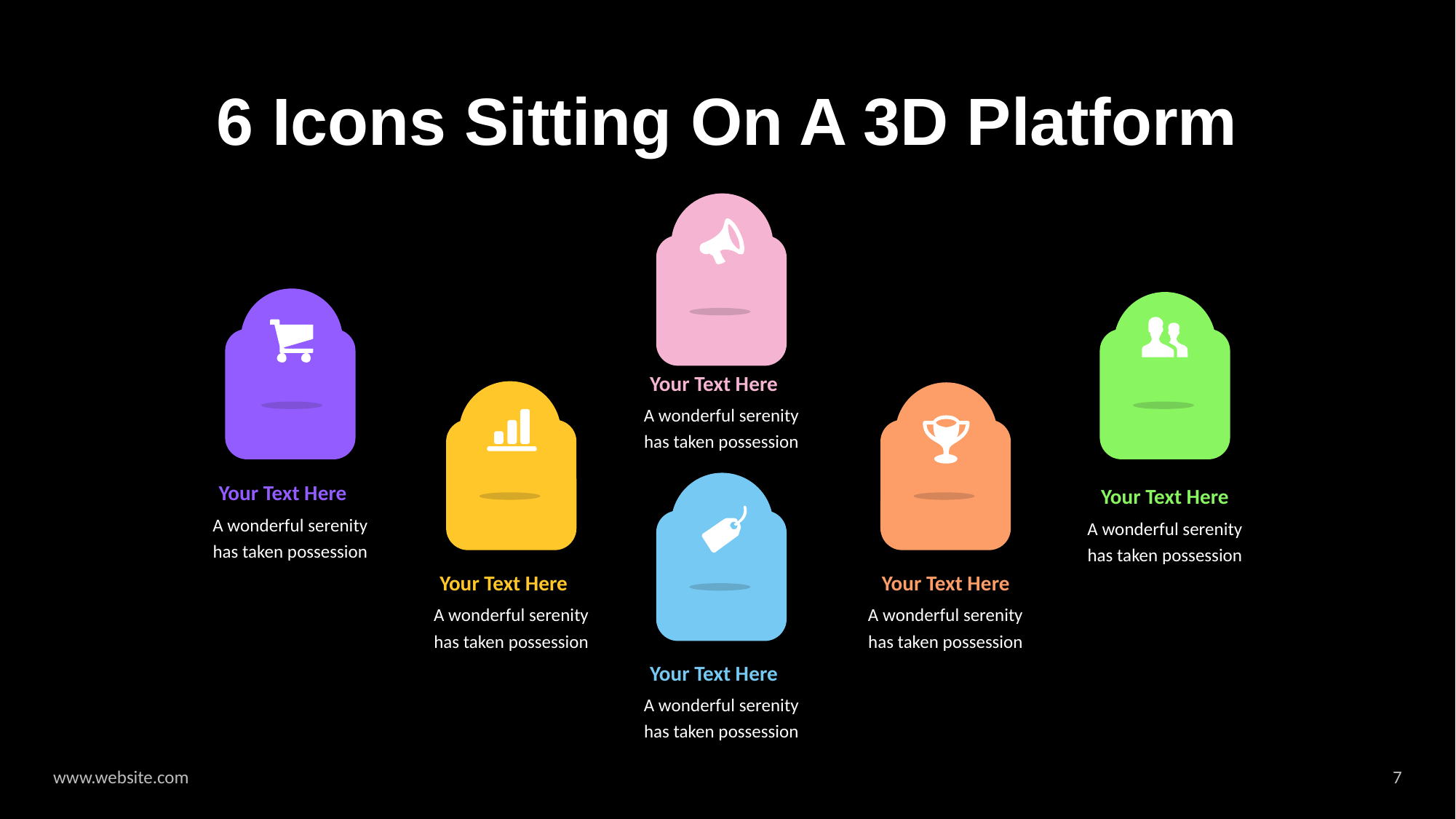

6 Icons Sitting On A 3D Platform

Your Text Here
A wonderful serenity has taken possession

Your Text Here
A wonderful serenity has taken possession

Your Text Here
A wonderful serenity has taken possession
Your Text Here
A wonderful serenity has taken possession
Your Text Here
A wonderful serenity has taken possession
Your Text Here
A wonderful serenity has taken possession